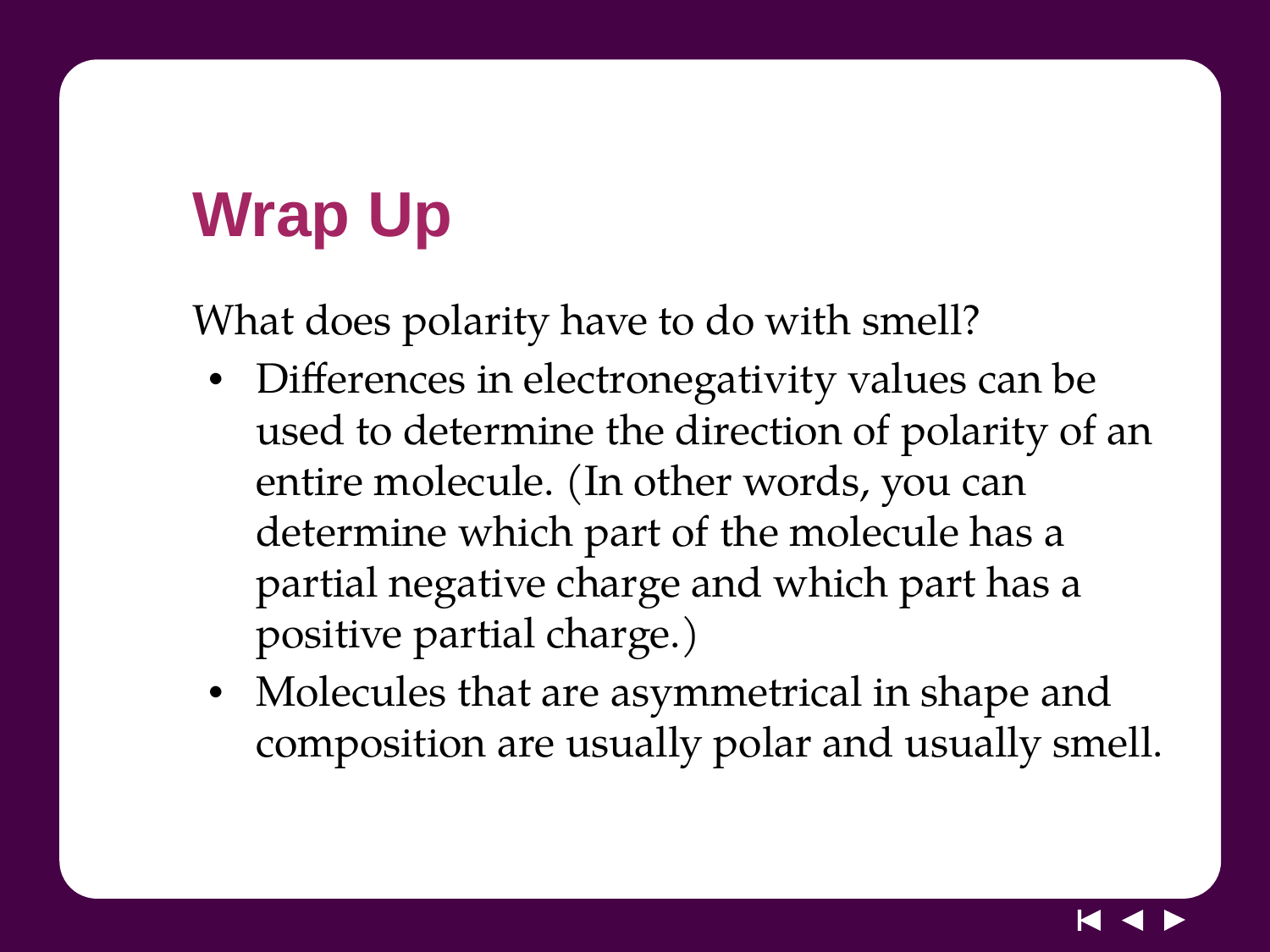

# Wrap Up
What does polarity have to do with smell?
Differences in electronegativity values can be used to determine the direction of polarity of an entire molecule. (In other words, you can determine which part of the molecule has a partial negative charge and which part has a positive partial charge.)
Molecules that are asymmetrical in shape and composition are usually polar and usually smell.